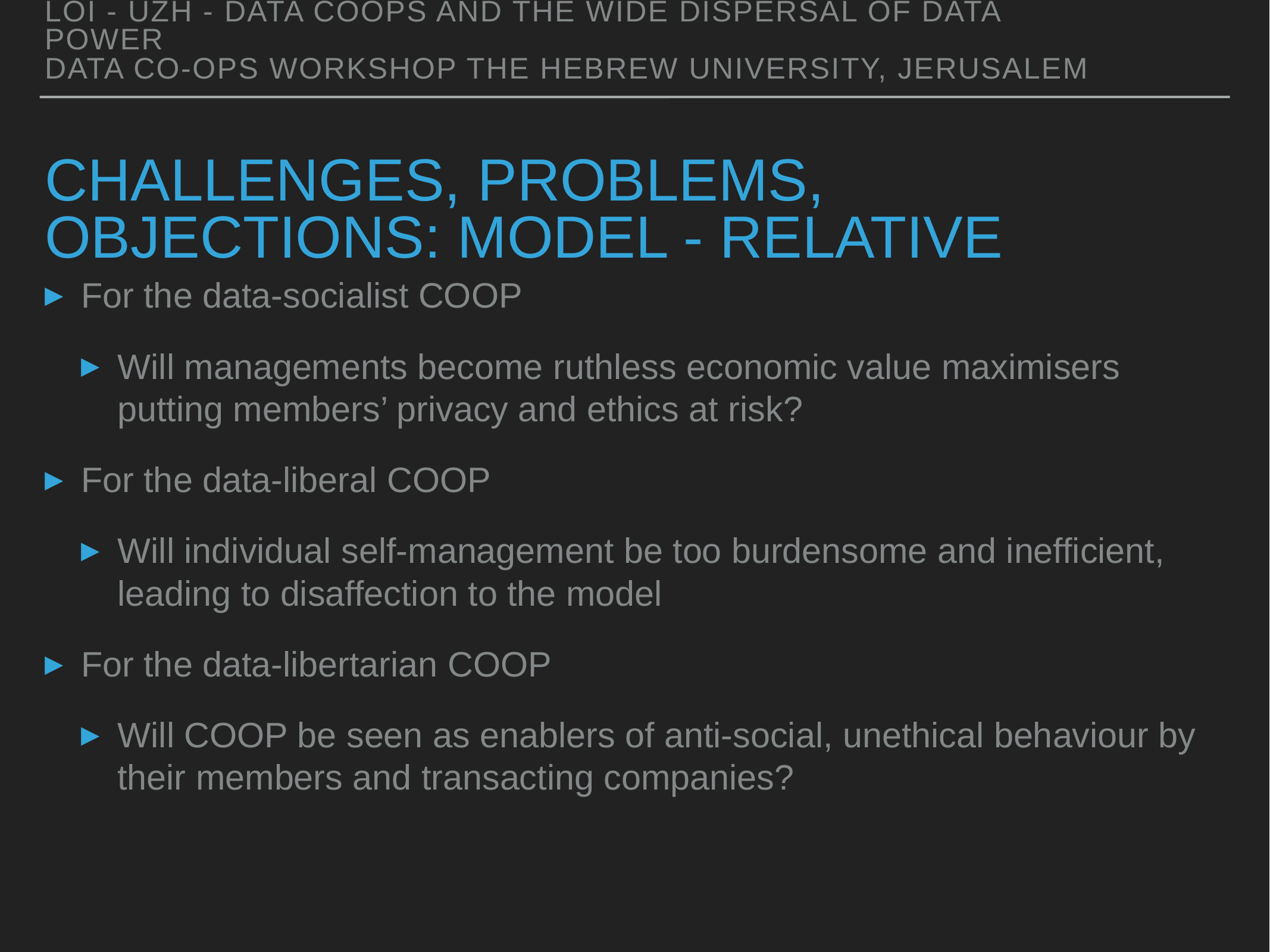

Loi - UZH - Data coops and the wide dispersal of data power
Data Co-ops Workshop The Hebrew University, Jerusalem
# Challenges, problems, objections: model - relative
For the data-socialist COOP
Will managements become ruthless economic value maximisers putting members’ privacy and ethics at risk?
For the data-liberal COOP
Will individual self-management be too burdensome and inefficient, leading to disaffection to the model
For the data-libertarian COOP
Will COOP be seen as enablers of anti-social, unethical behaviour by their members and transacting companies?